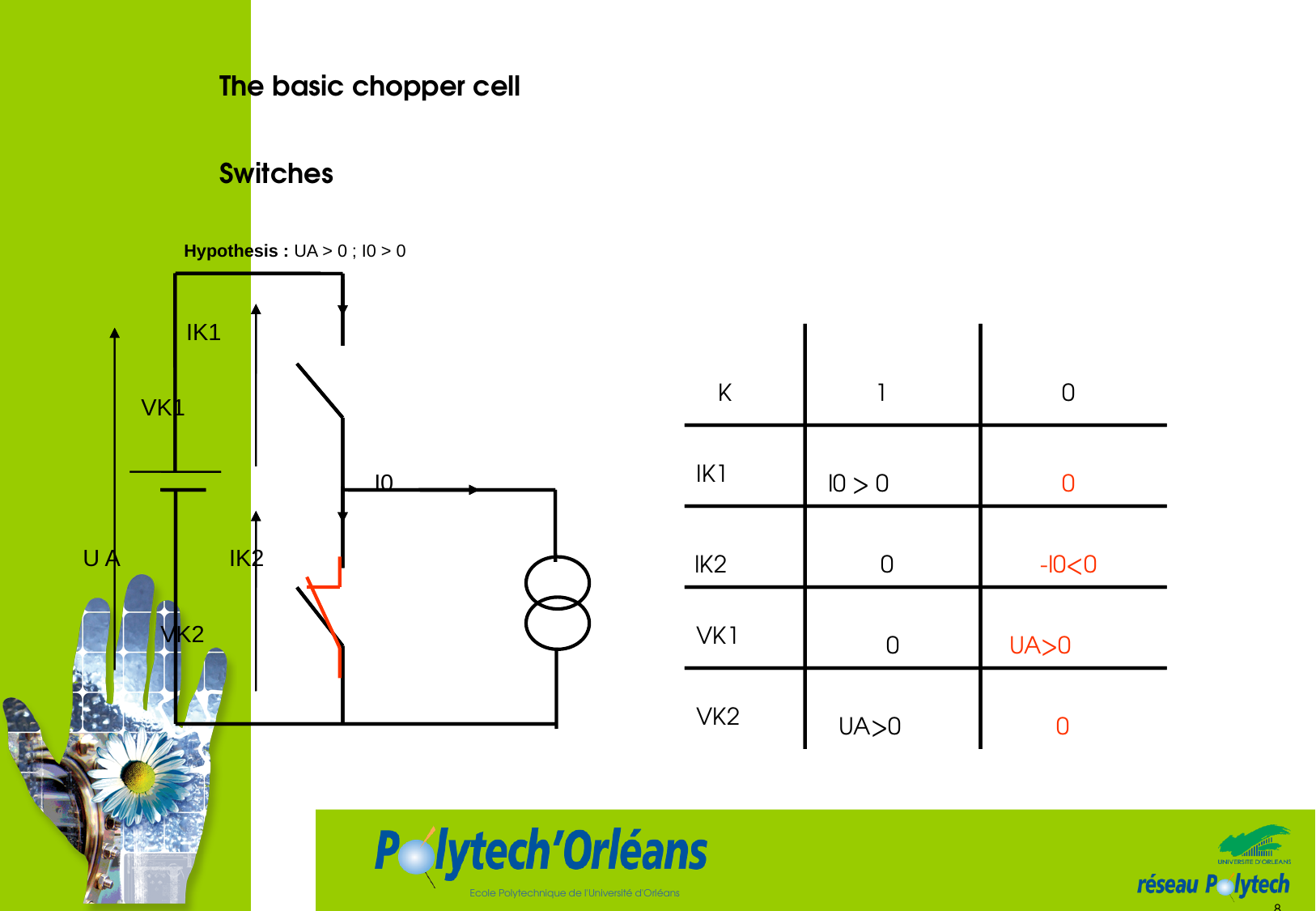

The basic chopper cell
Switches

Hypothesis : UA > 0 ; I0 > 0

IK1

IK2

VK1

VK2
K

                IK1
         VK1
                                             I0
U A                 IK2
            VK2

1
I0 > 0
0
0
UA>0
0

0
-I0<0
UA>0

0
8